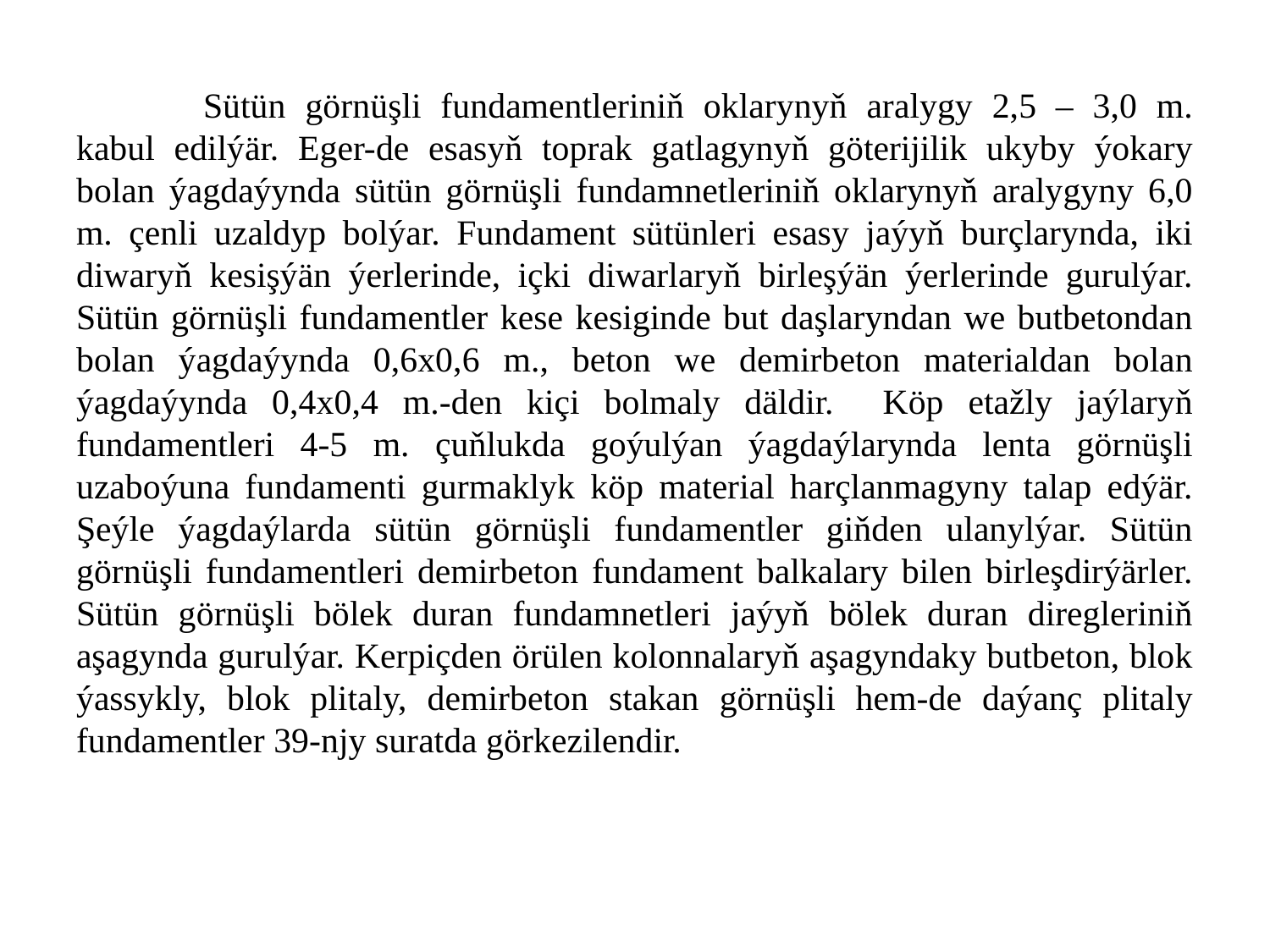

Sütün görnüşli fundamentleriniň oklarynyň aralygy 2,5 – 3,0 m. kabul edilýär. Eger-de esasyň toprak gatlagynyň göterijilik ukyby ýokary bolan ýagdaýynda sütün görnüşli fundamnetleriniň oklarynyň aralygyny 6,0 m. çenli uzaldyp bolýar. Fundament sütünleri esasy jaýyň burçlarynda, iki diwaryň kesişýän ýerlerinde, içki diwarlaryň birleşýän ýerlerinde gurulýar. Sütün görnüşli fundamentler kese kesiginde but daşlaryndan we butbetondan bolan ýagdaýynda 0,6х0,6 m., beton we demirbeton materialdan bolan ýagdaýynda 0,4х0,4 m.-den kiçi bolmaly däldir.  Köp etažly jaýlaryň fundamentleri 4-5 m. çuňlukda goýulýan ýagdaýlarynda lenta görnüşli uzaboýuna fundamenti gurmaklyk köp material harçlanmagyny talap edýär. Şeýle ýagdaýlarda sütün görnüşli fundamentler giňden ulanylýar. Sütün görnüşli fundamentleri demirbeton fundament balkalary bilen birleşdirýärler. Sütün görnüşli bölek duran fundamnetleri jaýyň bölek duran diregleriniň aşagynda gurulýar. Kerpiçden örülen kolonnalaryň aşagyndaky butbeton, blok ýassykly, blok plitaly, demirbeton stakan görnüşli hem-de daýanç plitaly fundamentler 39-njy suratda görkezilendir.